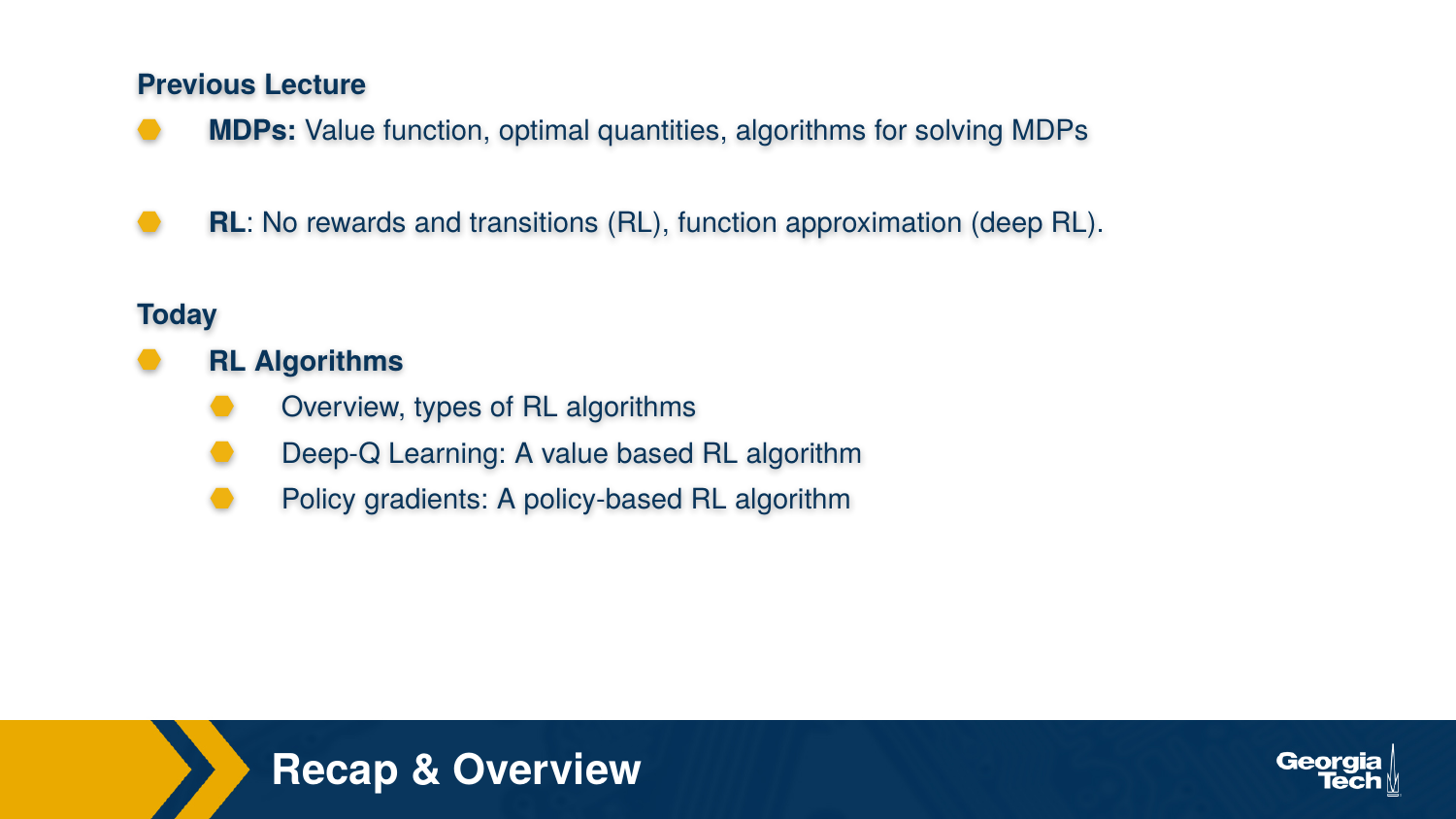

Previous Lecture
MDPs: Value function, optimal quantities, algorithms for solving MDPs

RL: No rewards and transitions (RL), function approximation (deep RL).

Today
RL Algorithms
Overview, types of RL algorithms
Deep-Q Learning: A value based RL algorithm
Policy gradients: A policy-based RL algorithm
Recap & Overview